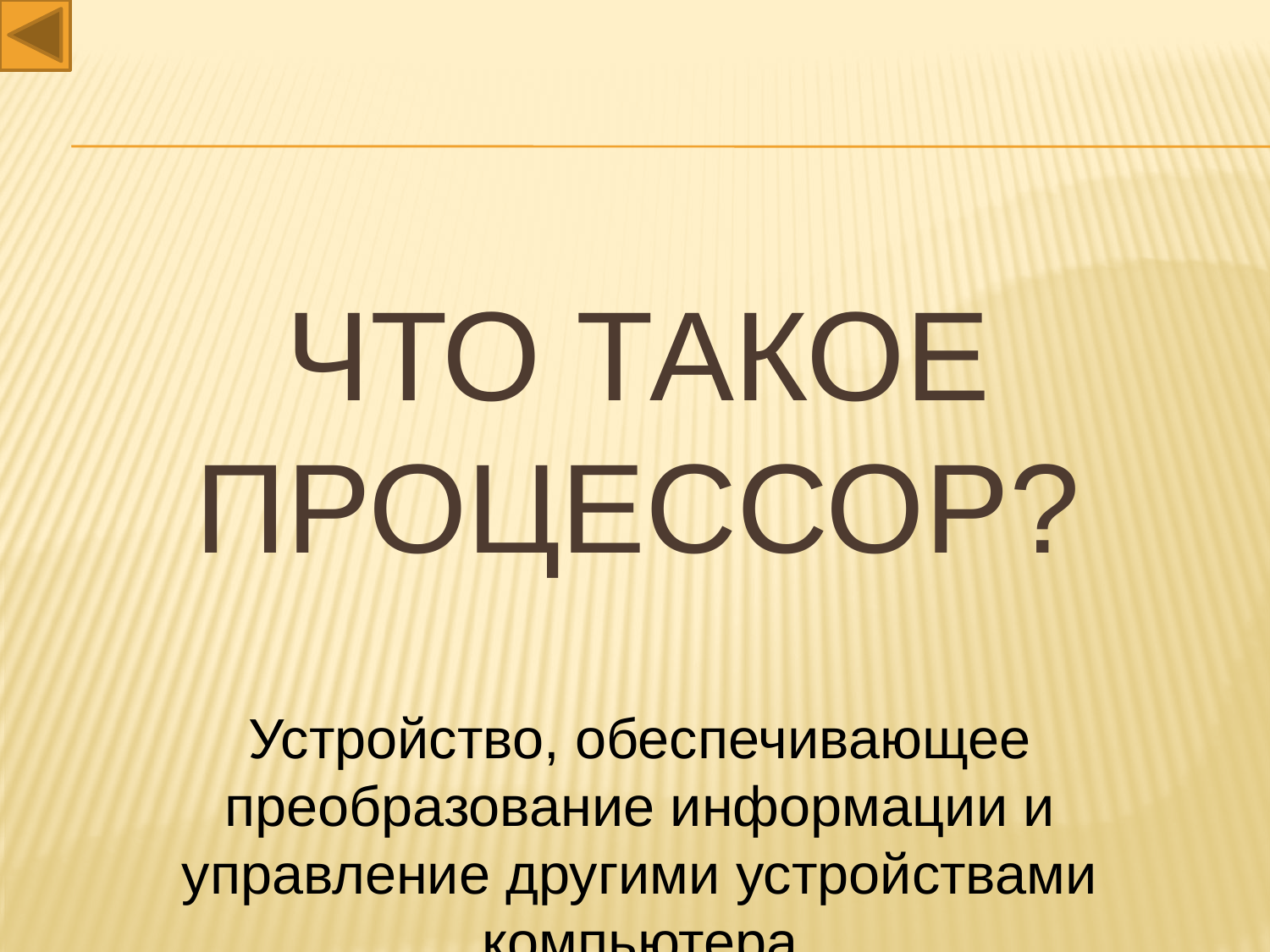

# Что такое процессор?
Устройство, обеспечивающее преобразование информации и управление другими устройствами компьютера